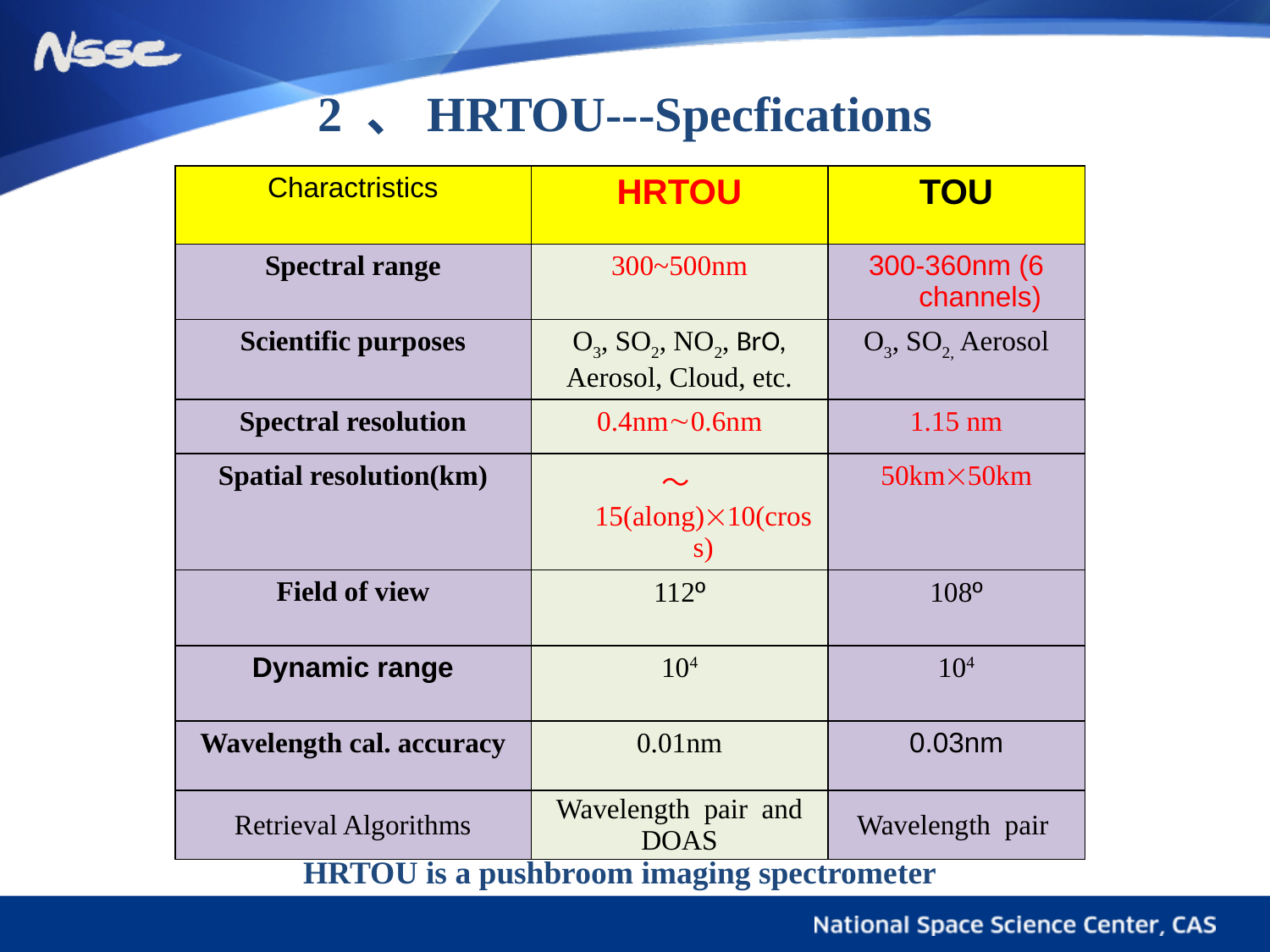

2 、HRTOU---Specfications
| Charactristics | HRTOU | TOU |
| --- | --- | --- |
| Spectral range | 300~500nm | 300-360nm (6 channels) |
| Scientific purposes | O3, SO2, NO2, BrO, Aerosol, Cloud, etc. | O3, SO2, Aerosol |
| Spectral resolution | 0.4nm∼0.6nm | 1.15 nm |
| Spatial resolution(km) | ～15(along)×10(cross) | 50km×50km |
| Field of view | 112º | 108º |
| Dynamic range | 104 | 104 |
| Wavelength cal. accuracy | 0.01nm | 0.03nm |
| Retrieval Algorithms | Wavelength pair and DOAS | Wavelength pair |
HRTOU is a pushbroom imaging spectrometer